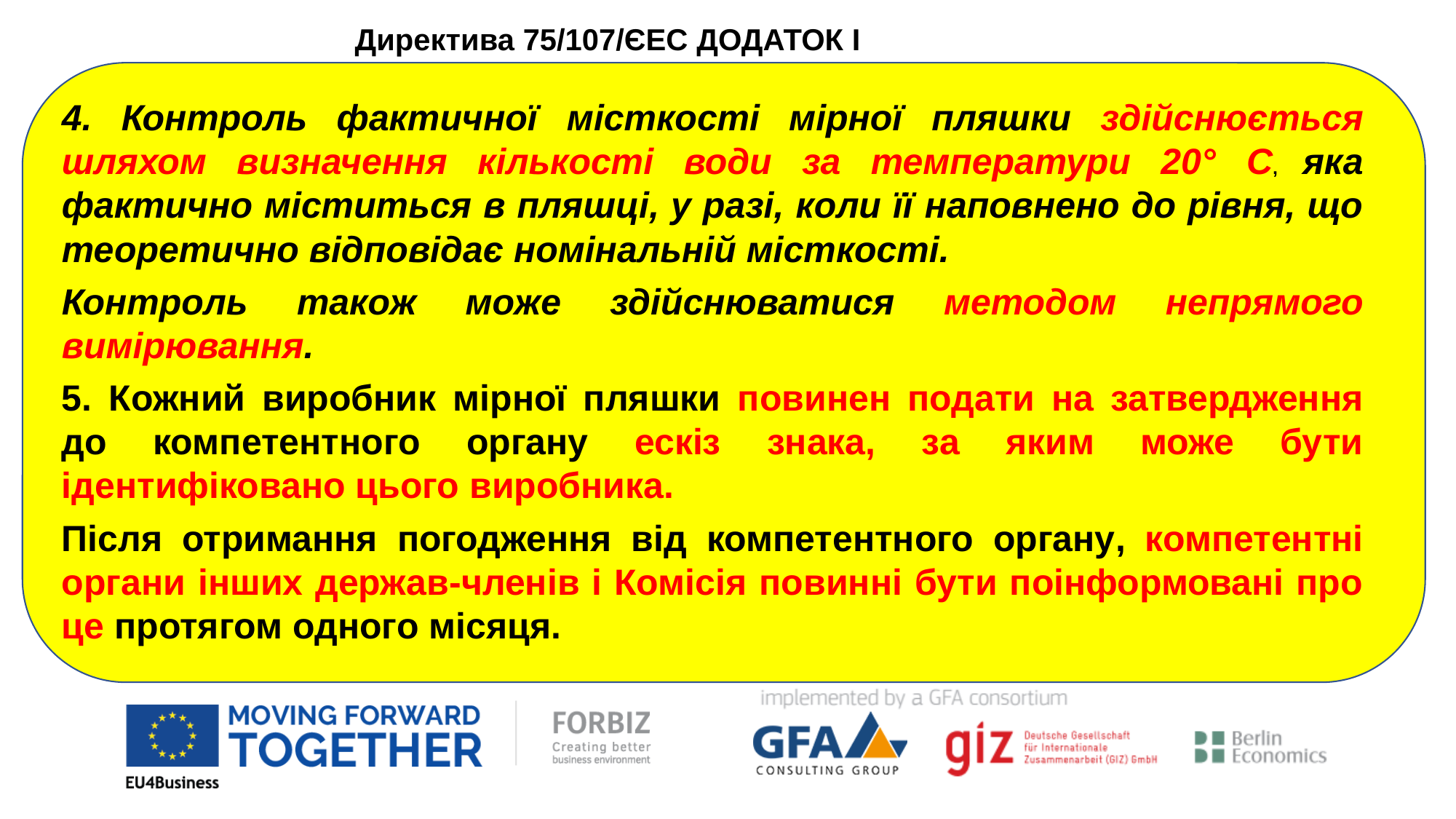

Директива 75/107/ЄEC ДОДАТОК I

4. Контроль фактичної місткості мірної пляшки здійснюється шляхом визначення кількості води за температури 20° C, яка фактично міститься в пляшці, у разі, коли її наповнено до рівня, що теоретично відповідає номінальній місткості.
Контроль також може здійснюватися методом непрямого вимірювання.
5. Кожний виробник мірної пляшки повинен подати на затвердження до компетентного органу ескіз знака, за яким може бути ідентифіковано цього виробника.
Після отримання погодження від компетентного органу, компетентні органи інших держав-членів і Комісія повинні бути поінформовані про це протягом одного місяця.